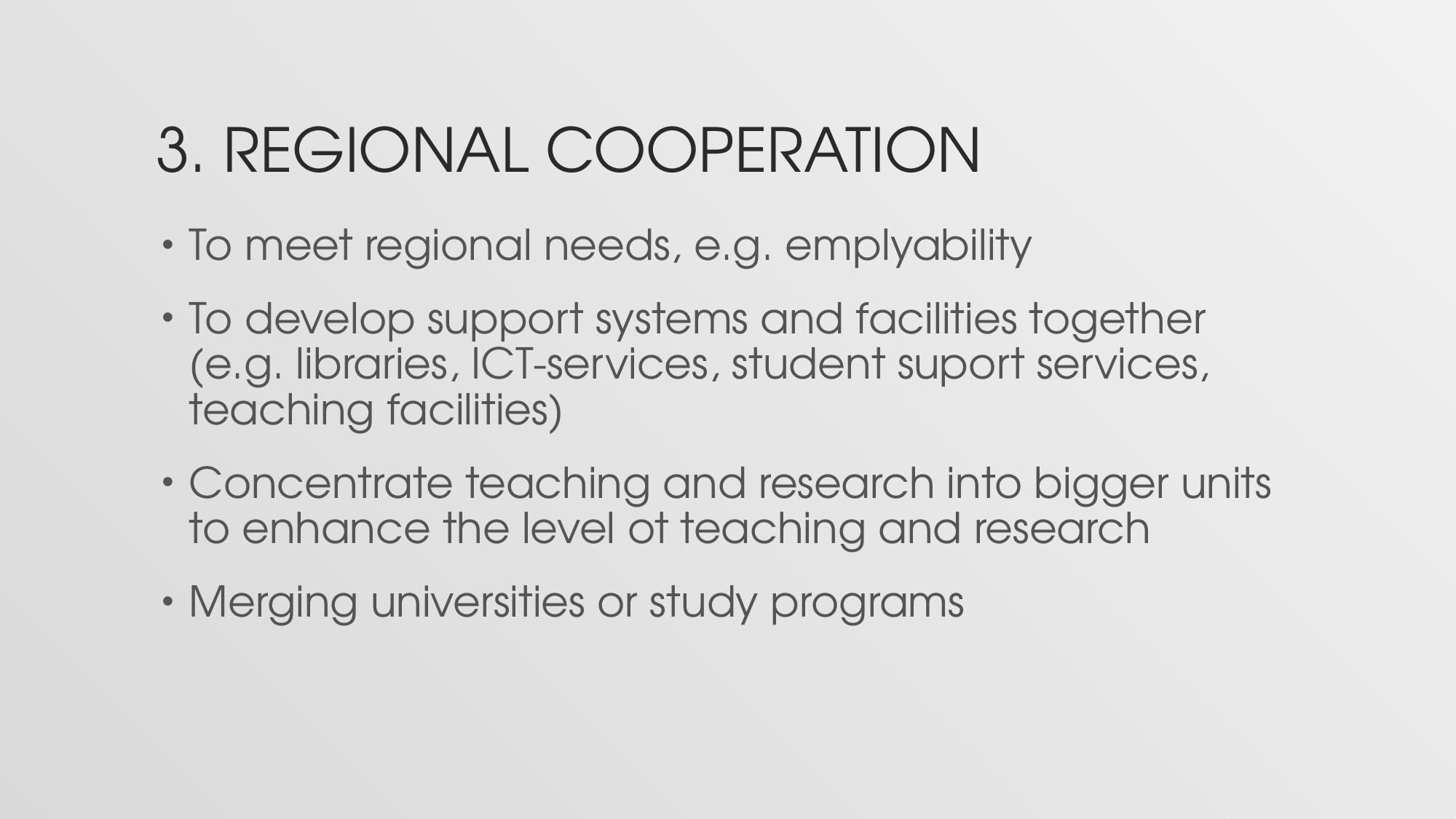

# 3. Regional cooperation
To meet regional needs, e.g. emplyability
To develop support systems and facilities together (e.g. libraries, ICT-services, student suport services, teaching facilities)
Concentrate teaching and research into bigger units to enhance the level ot teaching and research
Merging universities or study programs